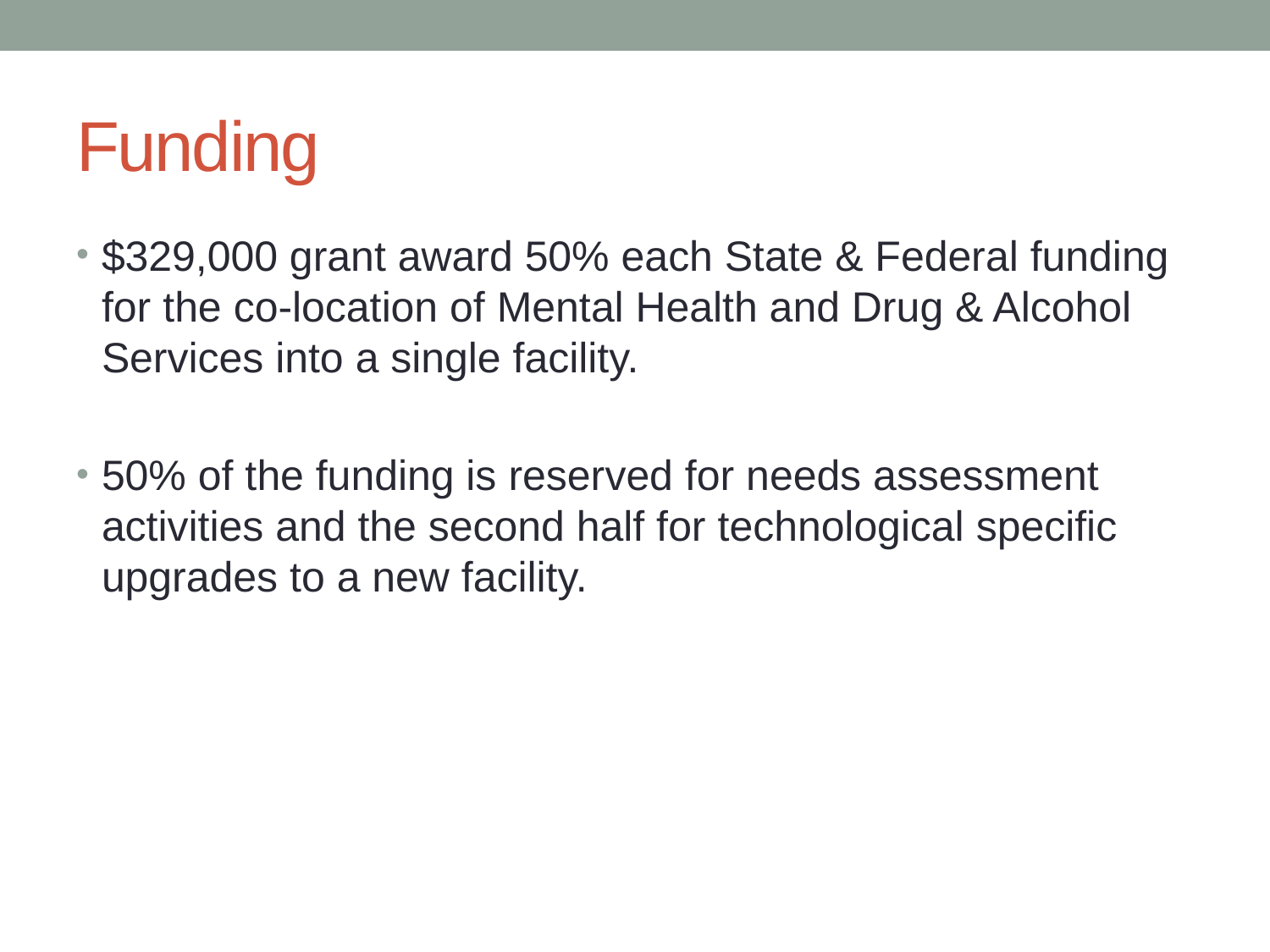

# Funding
$329,000 grant award 50% each State & Federal funding for the co-location of Mental Health and Drug & Alcohol Services into a single facility.

50% of the funding is reserved for needs assessment activities and the second half for technological specific upgrades to a new facility.